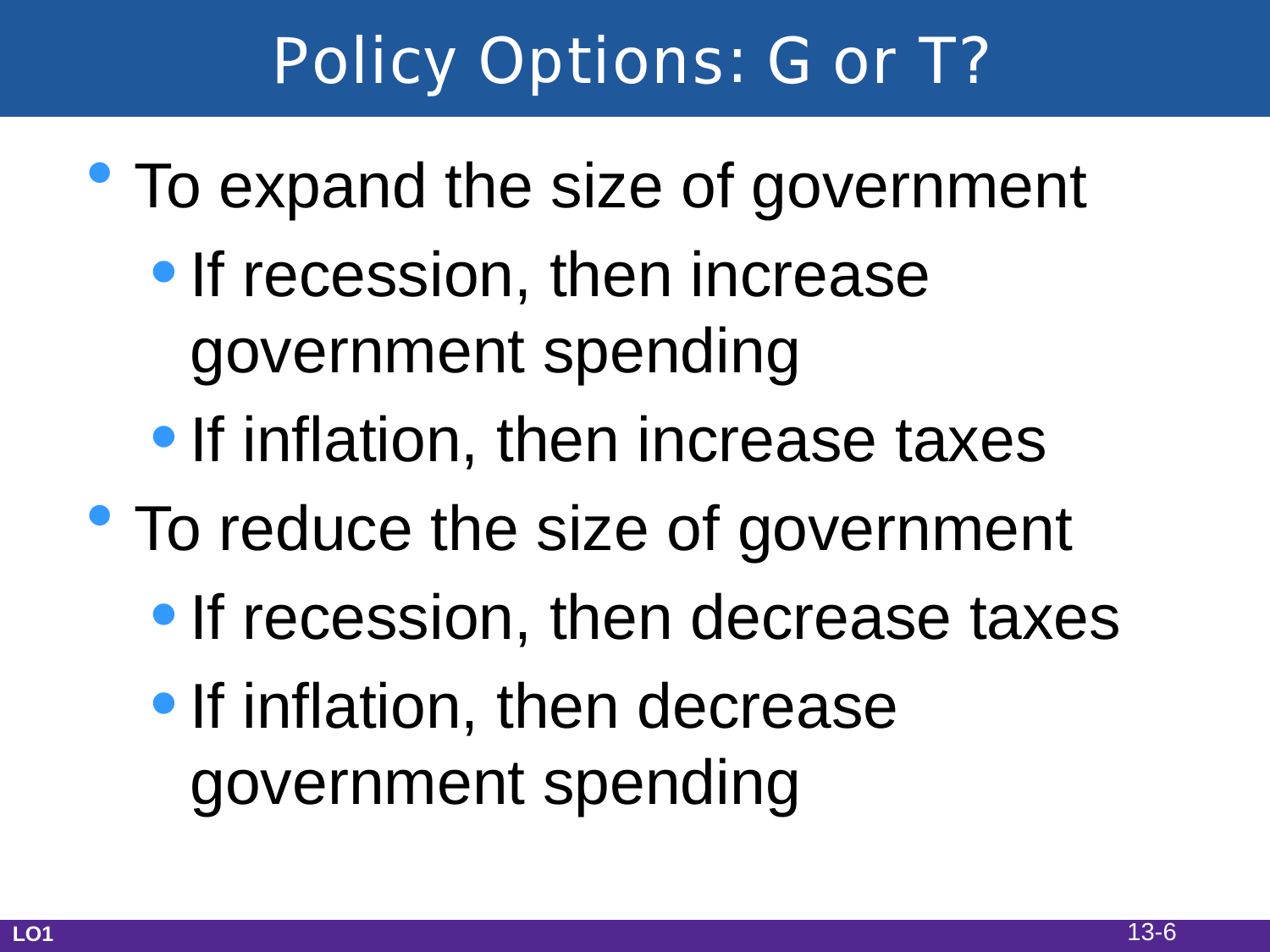

# Policy Options: G or T?
To expand the size of government
If recession, then increase government spending
If inflation, then increase taxes
To reduce the size of government
If recession, then decrease taxes
If inflation, then decrease government spending

13-6
LO1